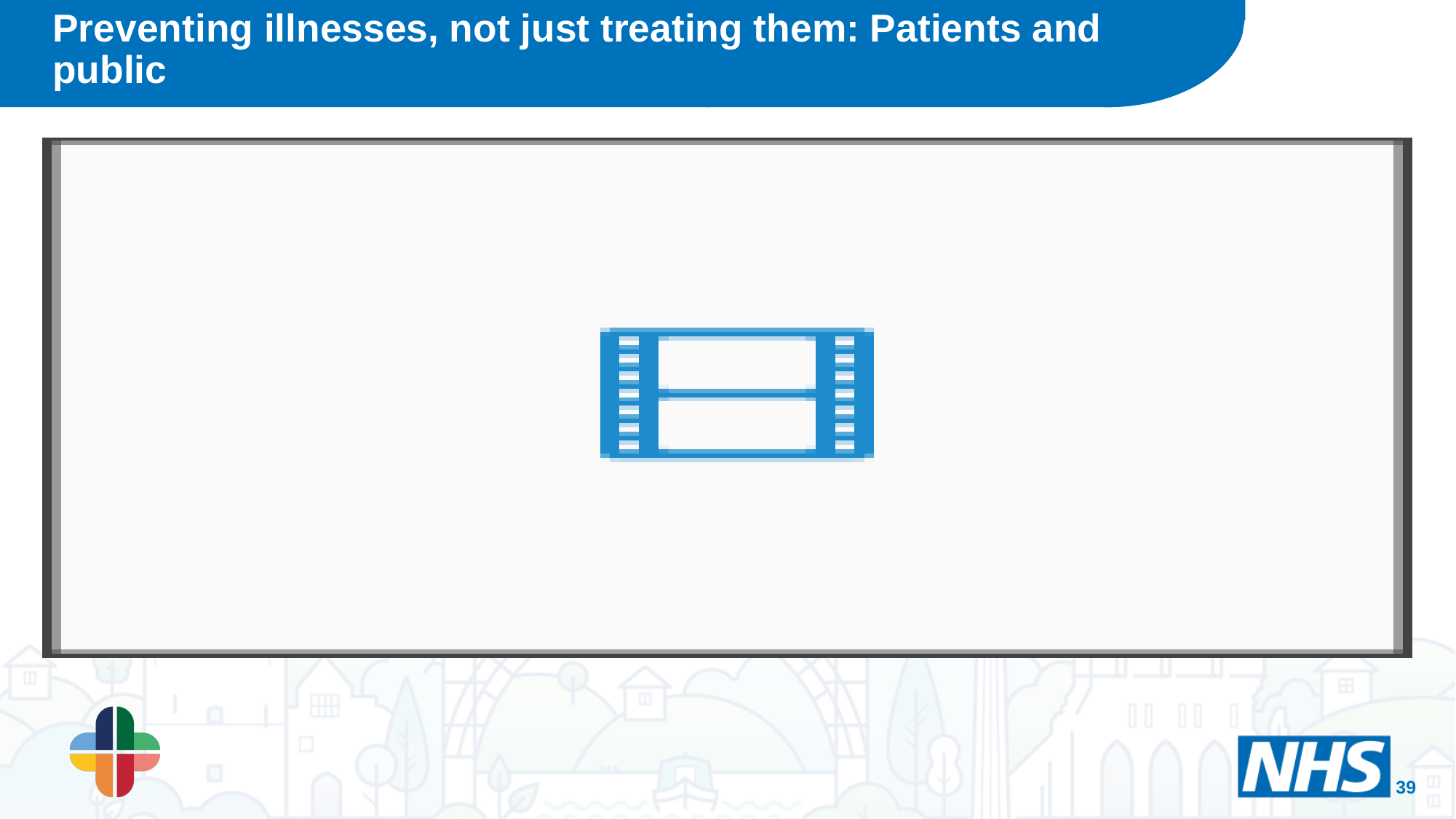

Preventing illnesses, not just treating them: Patients and public
What forms of prevention do you think the NHS should prioritise?
The following themes emerged from the workshops:
Health education: A strong theme emerging from the data is the need to educate the population around healthy living. For example, healthy eating, exercise, reducing obesity and smoking cessation helps to prevent ill health in the first instance, which drains NHS resources.
Affordable interventions: Not everyone can afford to eat well or go to the gym. Preventative initiatives need to be affordable for all
Emotional and mental wellbeing: This needs to be targeted for prevention, as well as supporting those who are experiencing emotional and mental health challenges.
Encouraging take-up: People need to be encouraged to come forward for health services, rather than targeting them through promotional campaigns.
Positive messages: Closely linked to encouraging take-up, participants said it was important to focus on the benefits of exercise, healthy eating, promoting good mental health and getting out and about in nature.

39